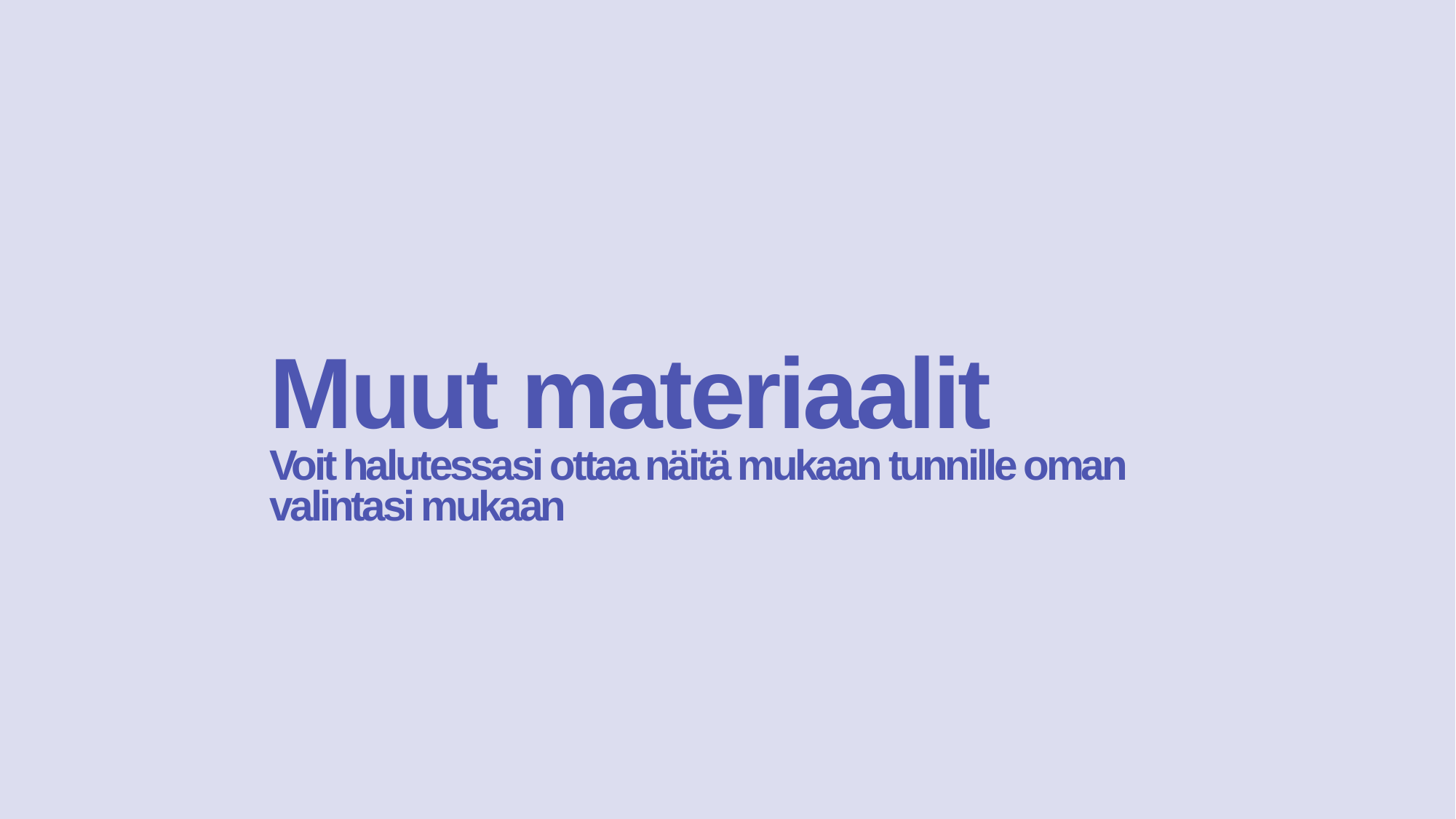

# Muut materiaalit Voit halutessasi ottaa näitä mukaan tunnille oman valintasi mukaan